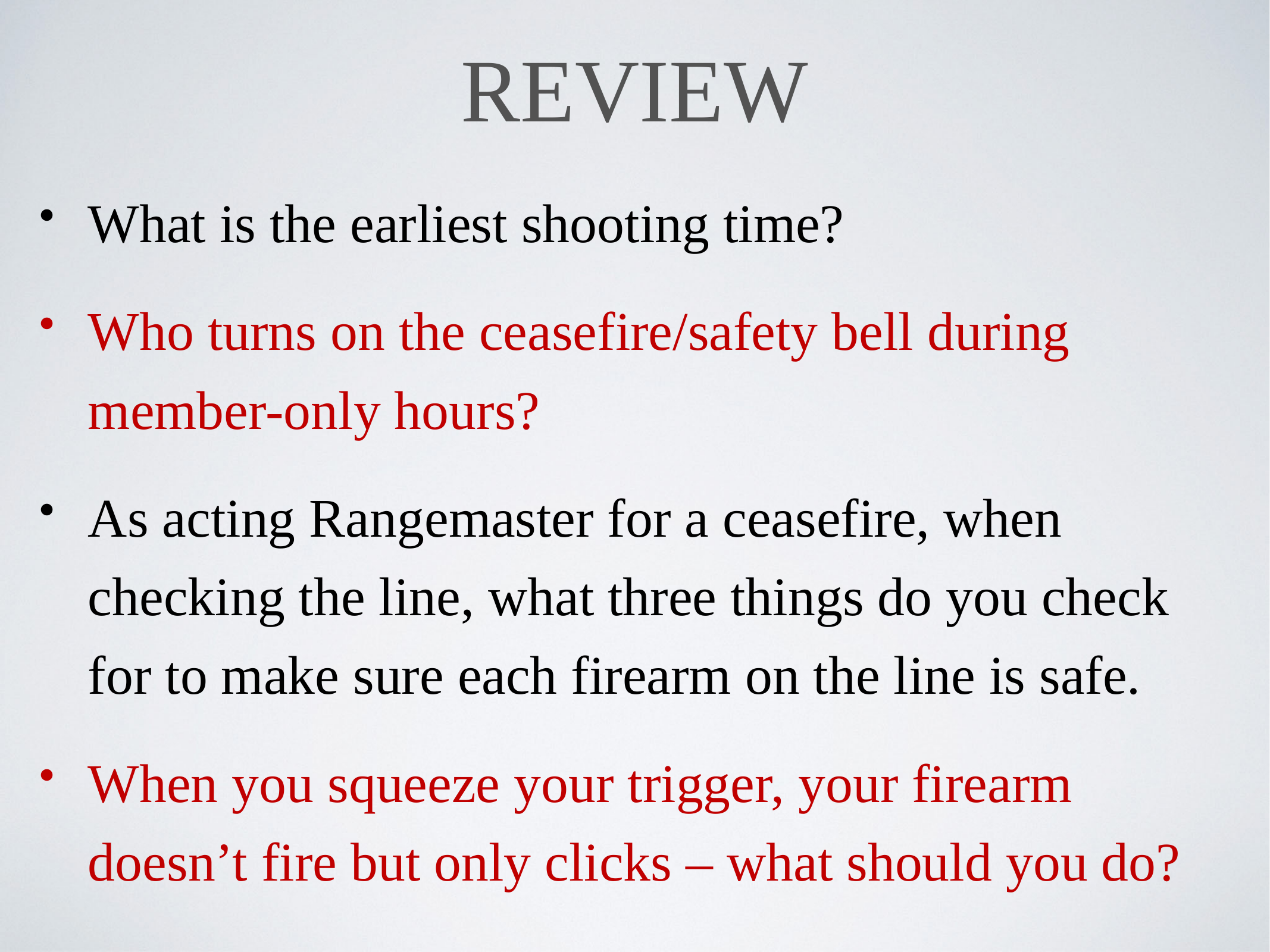

# REVIEW
What is the earliest shooting time?
Who turns on the ceasefire/safety bell during member-only hours?
As acting Rangemaster for a ceasefire, when checking the line, what three things do you check for to make sure each firearm on the line is safe.
When you squeeze your trigger, your firearm doesn’t fire but only clicks – what should you do?